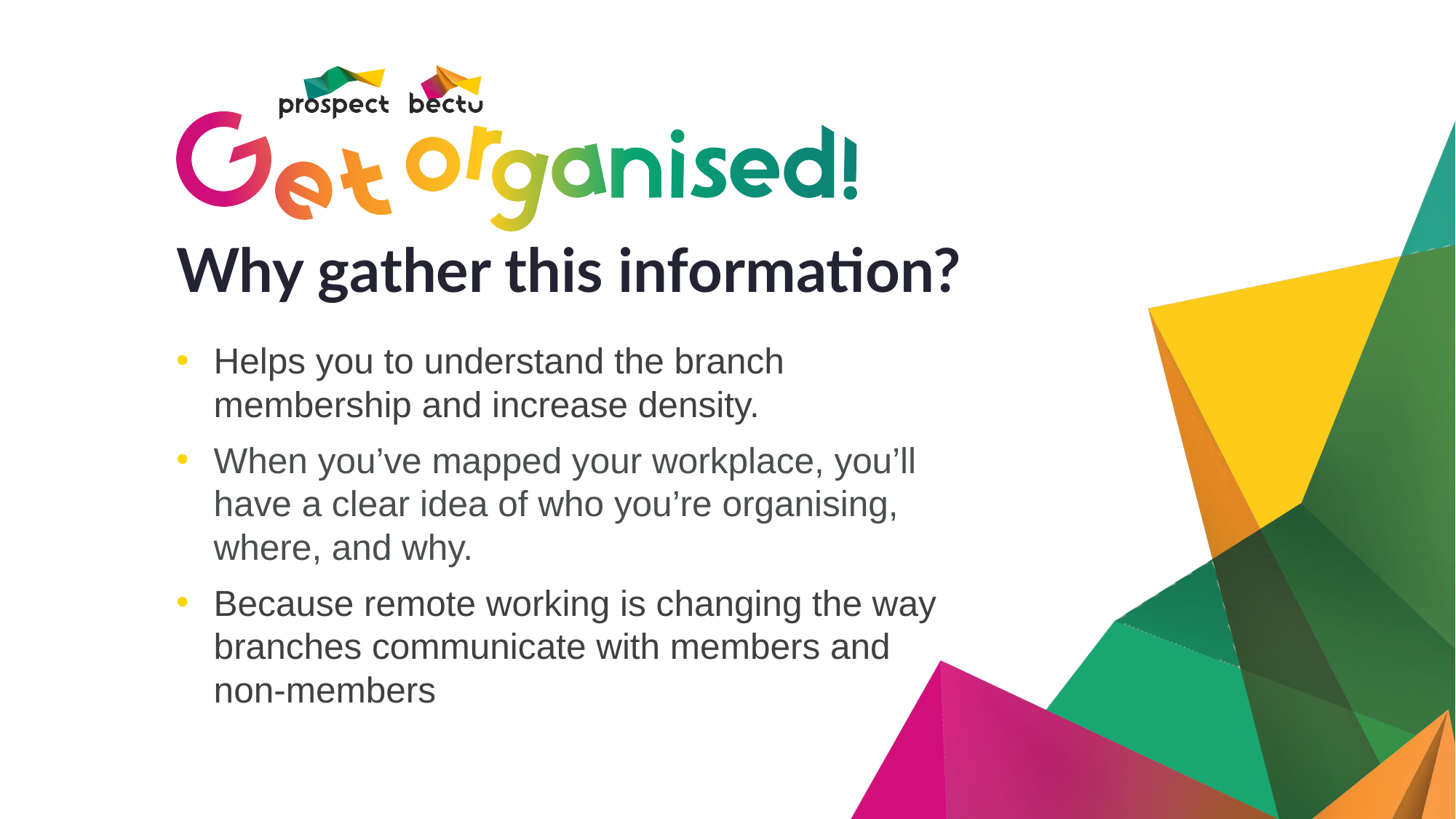

# Why gather this information?
Helps you to understand the branch membership and increase density.
When you’ve mapped your workplace, you’ll have a clear idea of who you’re organising, where, and why.
Because remote working is changing the way branches communicate with members and non-members